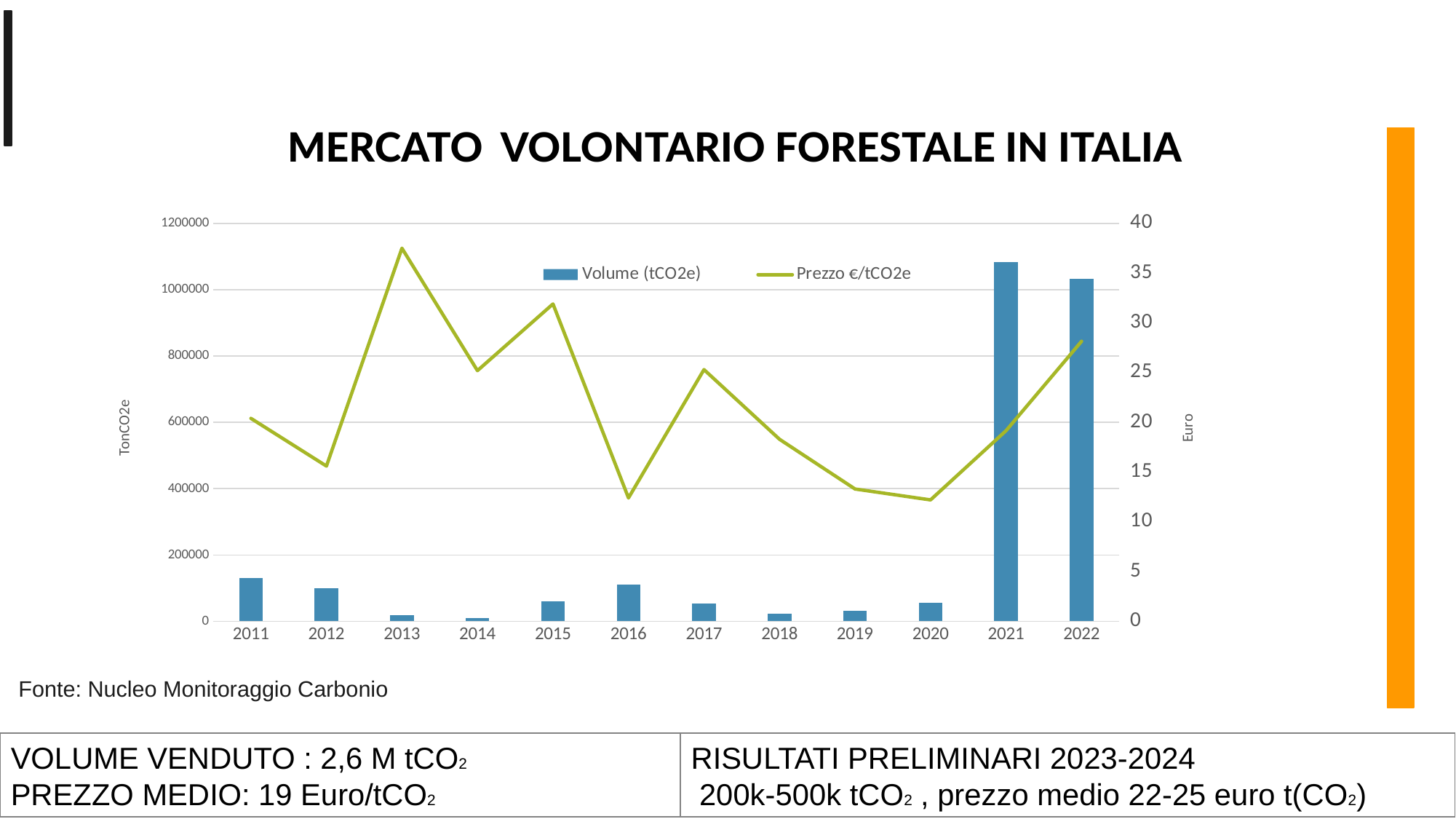

MERCATO  VOLONTARIO FORESTALE IN ITALIA

### Chart

| Category | Volume (tCO2e) | Prezzo €/tCO2e |
|---|---|---|
| 2011 | 131004.0 | 20.4 |
| 2012 | 100374.0 | 15.6 |
| 2013 | 19479.0 | 37.5 |
| 2014 | 9770.0 | 25.2 |
| 2015 | 60807.0 | 31.9 |
| 2016 | 110715.0 | 12.4 |
| 2017 | 53194.0 | 25.3 |
| 2018 | 22827.0 | 18.3 |
| 2019 | 31538.0 | 13.3 |
| 2020 | 56629.0 | 12.2 |
| 2021 | 1083999.0 | 19.16 |
| 2022 | 1033247.0 | 28.15 |
Fonte: Nucleo Monitoraggio Carbonio
VOLUME VENDUTO : 2,6 M tCO2
PREZZO MEDIO: 19 Euro/tCO2
RISULTATI PRELIMINARI 2023-2024
 200k-500k tCO2 , prezzo medio 22-25 euro t(CO2)